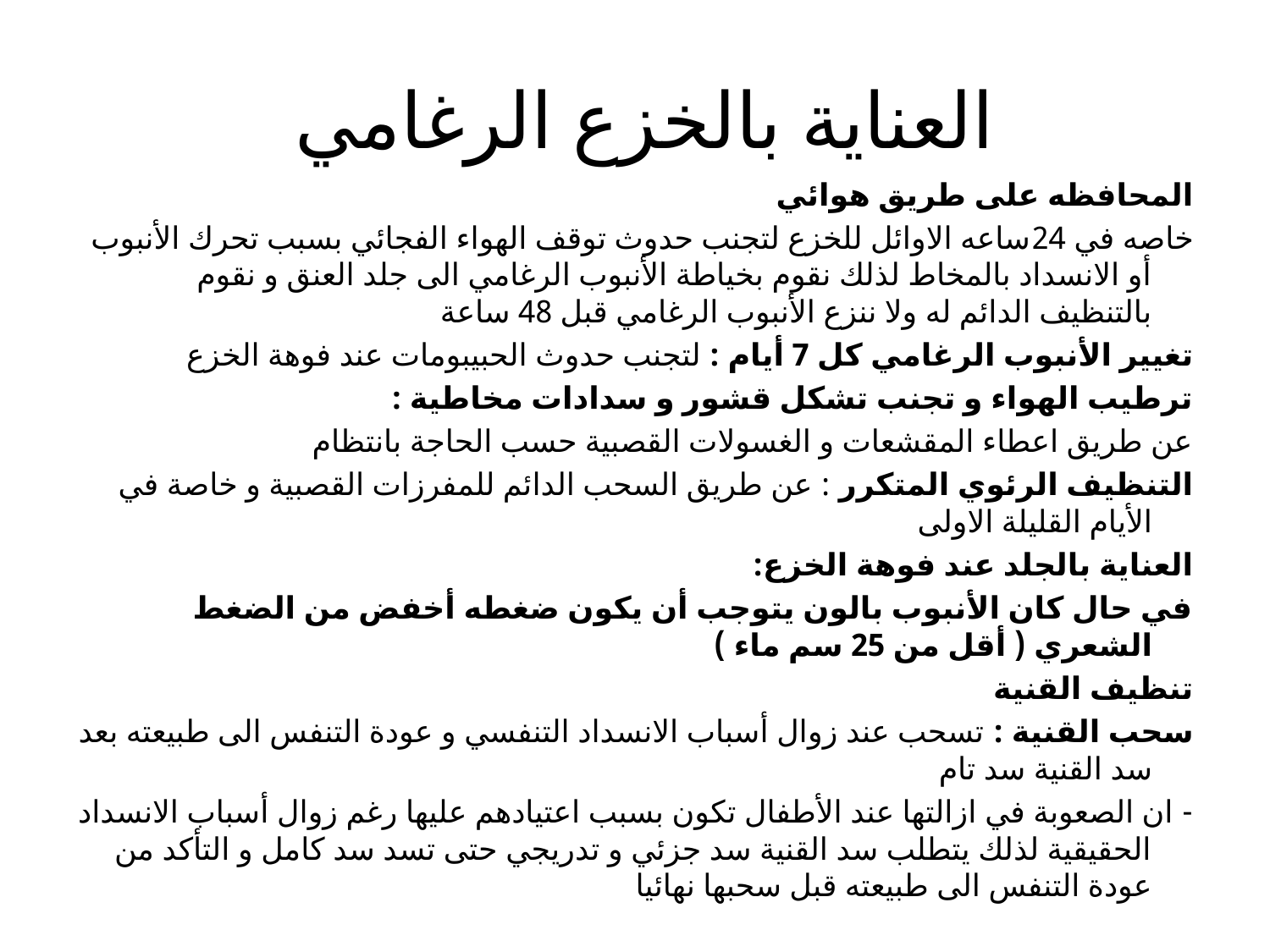

# العناية بالخزع الرغامي
المحافظه على طريق هوائي
خاصه في 24ساعه الاوائل للخزع لتجنب حدوث توقف الهواء الفجائي بسبب تحرك الأنبوب أو الانسداد بالمخاط لذلك نقوم بخياطة الأنبوب الرغامي الى جلد العنق و نقوم بالتنظيف الدائم له ولا ننزع الأنبوب الرغامي قبل 48 ساعة
تغيير الأنبوب الرغامي كل 7 أيام : لتجنب حدوث الحبيبومات عند فوهة الخزع
ترطيب الهواء و تجنب تشكل قشور و سدادات مخاطية :
عن طريق اعطاء المقشعات و الغسولات القصبية حسب الحاجة بانتظام
التنظيف الرئوي المتكرر : عن طريق السحب الدائم للمفرزات القصبية و خاصة في الأيام القليلة الاولى
العناية بالجلد عند فوهة الخزع:
في حال كان الأنبوب بالون يتوجب أن يكون ضغطه أخفض من الضغط الشعري ( أقل من 25 سم ماء )
تنظيف القنية
سحب القنية : تسحب عند زوال أسباب الانسداد التنفسي و عودة التنفس الى طبيعته بعد سد القنية سد تام
- ان الصعوبة في ازالتها عند الأطفال تكون بسبب اعتيادهم عليها رغم زوال أسباب الانسداد الحقيقية لذلك يتطلب سد القنية سد جزئي و تدريجي حتى تسد سد كامل و التأكد من عودة التنفس الى طبيعته قبل سحبها نهائيا